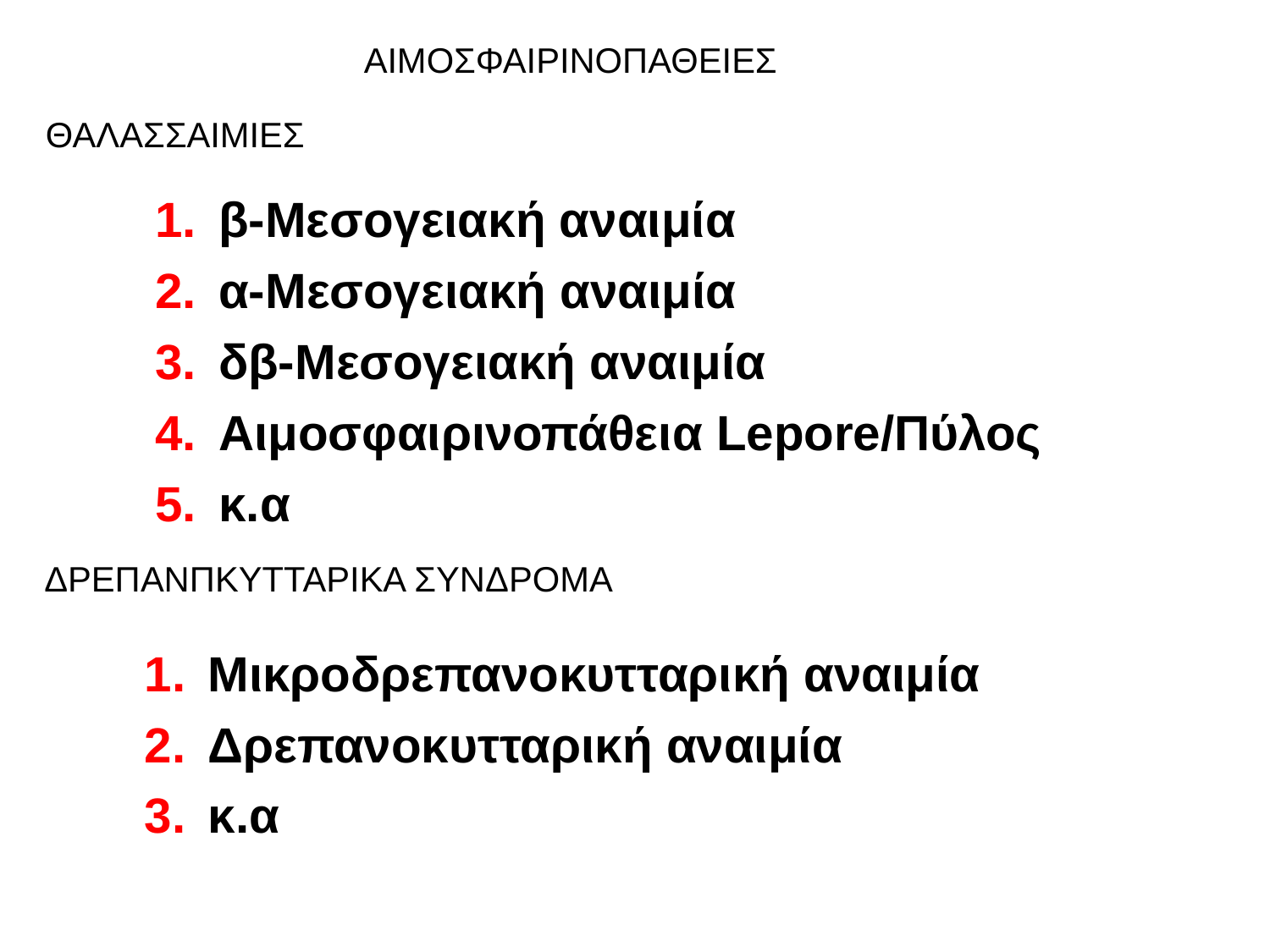

ΑΙΜΟΣΦΑΙΡΙΝΟΠΑΘΕΙΕΣ

ΘΑΛΑΣΣΑΙΜΙΕΣ
β-Μεσογειακή αναιμία
α-Μεσογειακή αναιμία
δβ-Μεσογειακή αναιμία
Αιμοσφαιρινοπάθεια Lepore/Πύλος
κ.α
ΔΡΕΠΑΝΠΚΥΤΤΑΡΙΚΑ ΣΥΝΔΡΟΜΑ

Μικροδρεπανοκυτταρική αναιμία
Δρεπανοκυτταρική αναιμία
κ.α